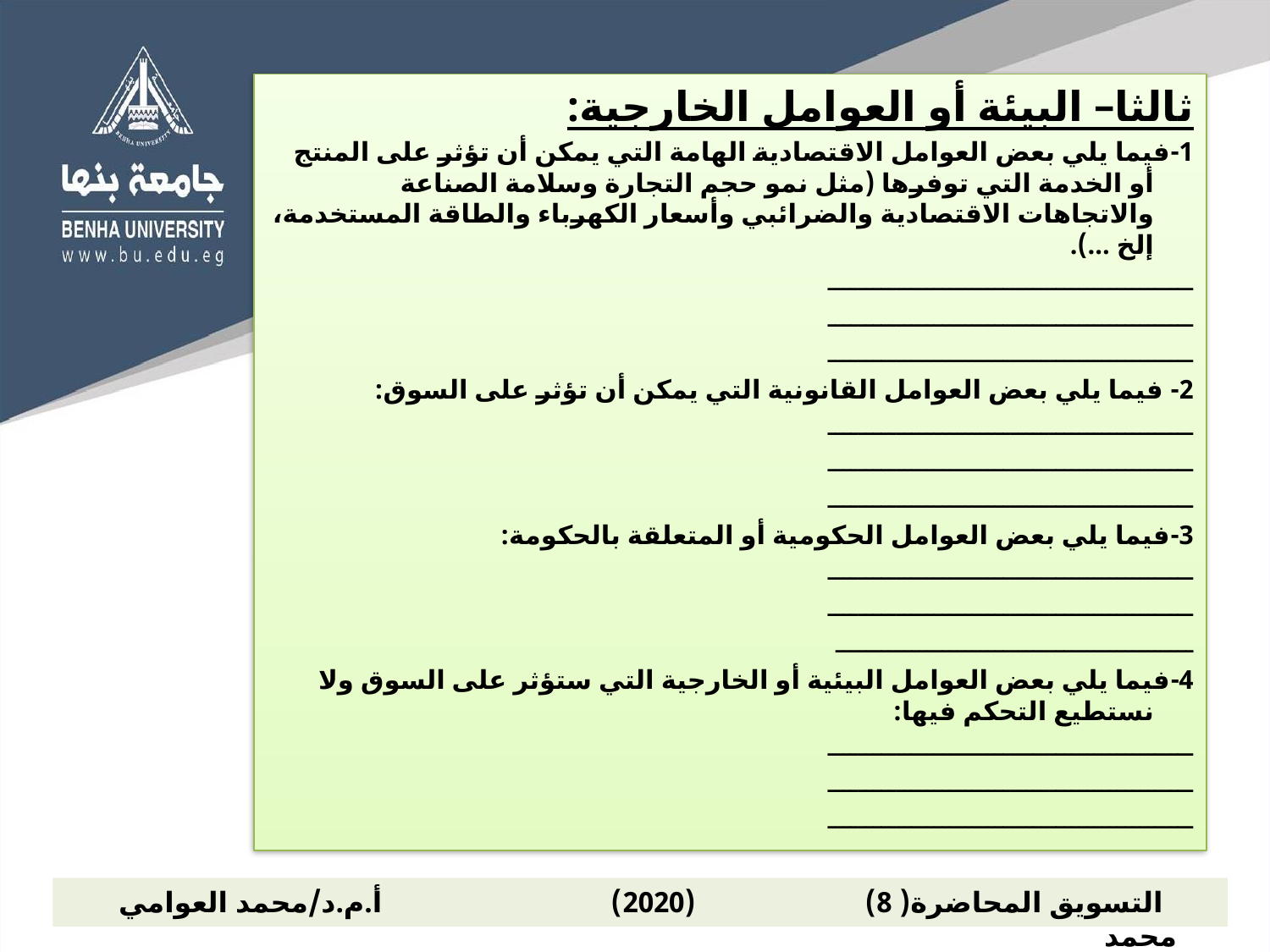

ثالثا– البيئة أو العوامل الخارجية:
1-فيما يلي بعض العوامل الاقتصادية الهامة التي يمكن أن تؤثر على المنتج أو الخدمة التي توفرها (مثل نمو حجم التجارة وسلامة الصناعة والاتجاهات الاقتصادية والضرائبي وأسعار الكهرباء والطاقة المستخدمة، إلخ ...).
ــــــــــــــــــــــــــــــــــــــــــــــــ
ــــــــــــــــــــــــــــــــــــــــــــــــ
ــــــــــــــــــــــــــــــــــــــــــــــــ
2- فيما يلي بعض العوامل القانونية التي يمكن أن تؤثر على السوق:
ــــــــــــــــــــــــــــــــــــــــــــــــ
ــــــــــــــــــــــــــــــــــــــــــــــــ
ــــــــــــــــــــــــــــــــــــــــــــــــ
3-فيما يلي بعض العوامل الحكومية أو المتعلقة بالحكومة:
ــــــــــــــــــــــــــــــــــــــــــــــــ
ــــــــــــــــــــــــــــــــــــــــــــــــ
ـــــــــــــــــــــــــــــــــــــــــــــــ
4-فيما يلي بعض العوامل البيئية أو الخارجية التي ستؤثر على السوق ولا نستطيع التحكم فيها:
ــــــــــــــــــــــــــــــــــــــــــــــــ
ــــــــــــــــــــــــــــــــــــــــــــــــ
ــــــــــــــــــــــــــــــــــــــــــــــــ

       التسويق المحاضرة( 8)                       (2020)                               أ.م.د/محمد العوامي محمد